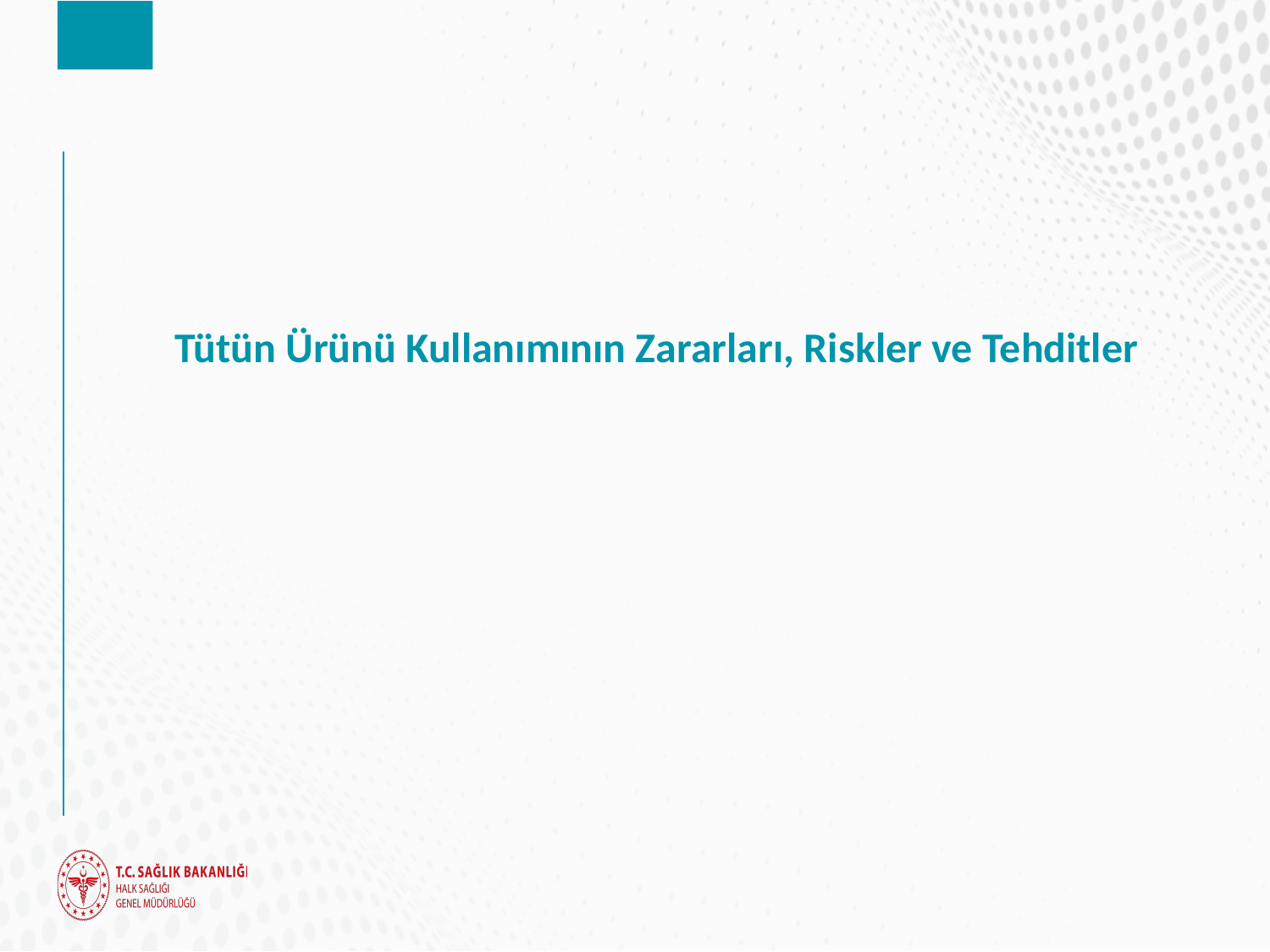

#

    Tütün Ürünü Kullanımının Zararları, Riskler ve Tehditler